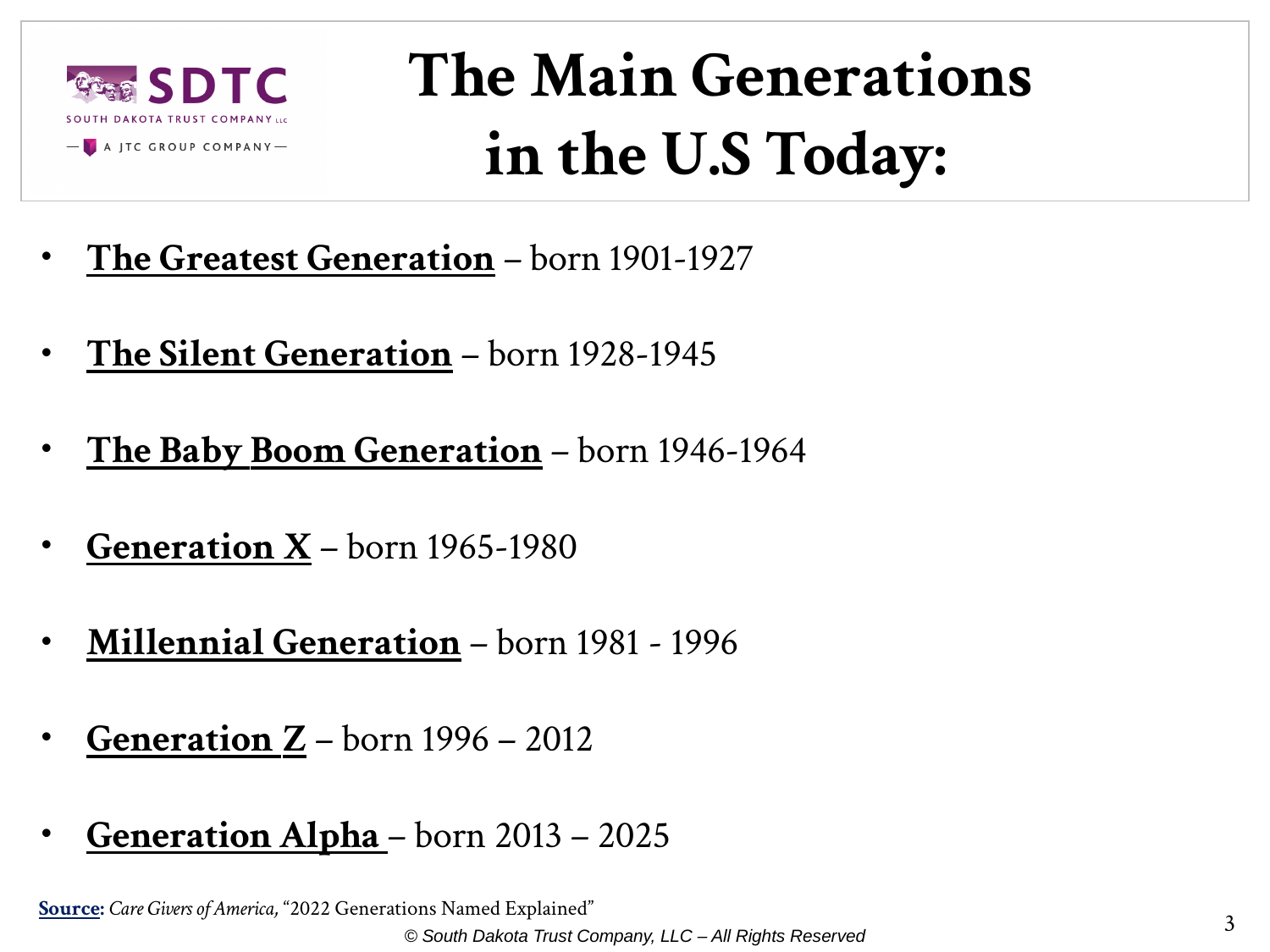

# “The Main Generations in the U.S Today:
The Greatest Generation – born 1901-1927
The Silent Generation – born 1928-1945
The Baby Boom Generation – born 1946-1964
Generation X – born 1965-1980
Millennial Generation – born 1981 - 1996
Generation Z – born 1996 – 2012
Generation Alpha – born 2013 – 2025
Source: Care Givers of America, “2022 Generations Named Explained”
3